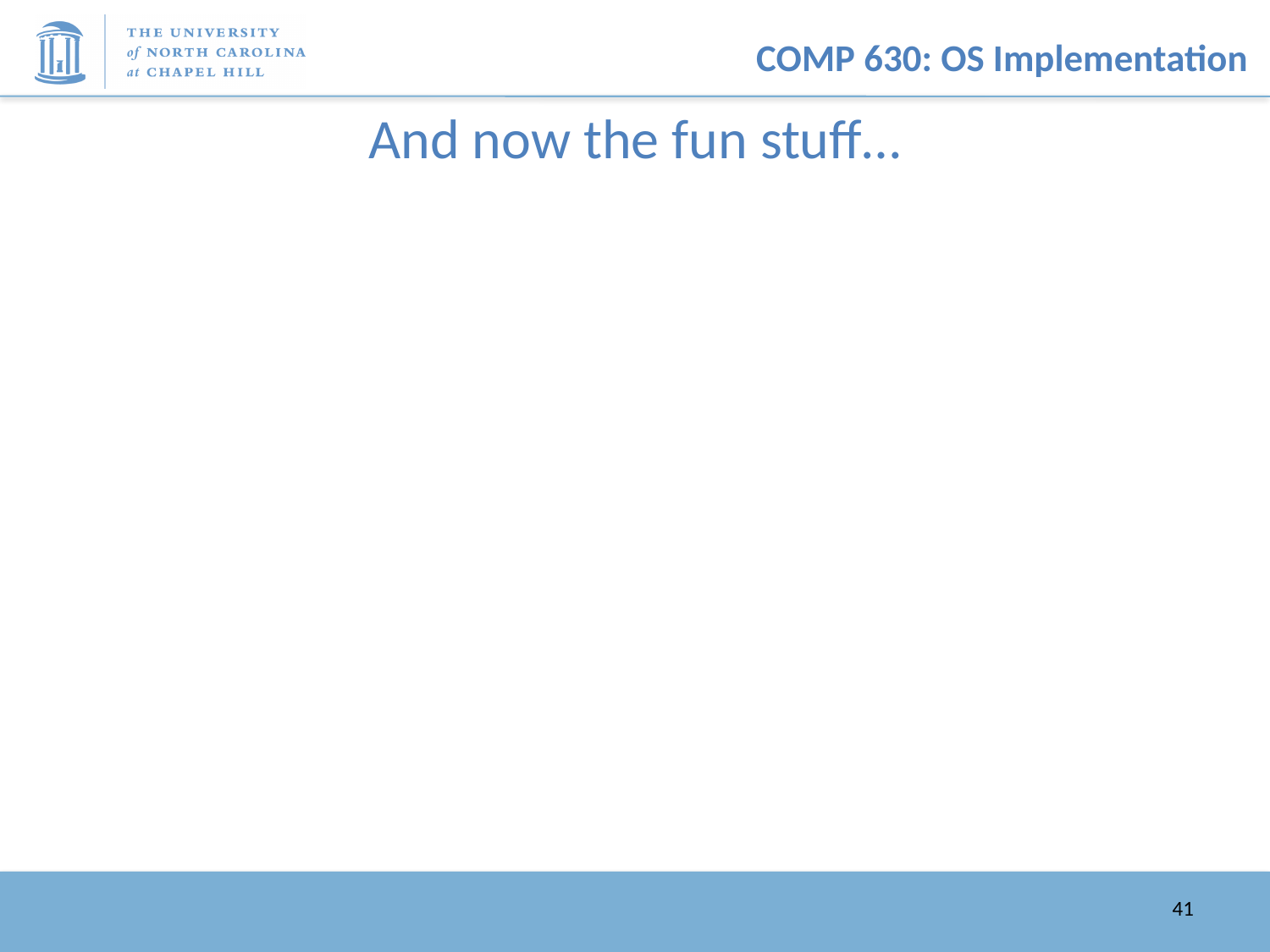

# And now the fun stuff…

41